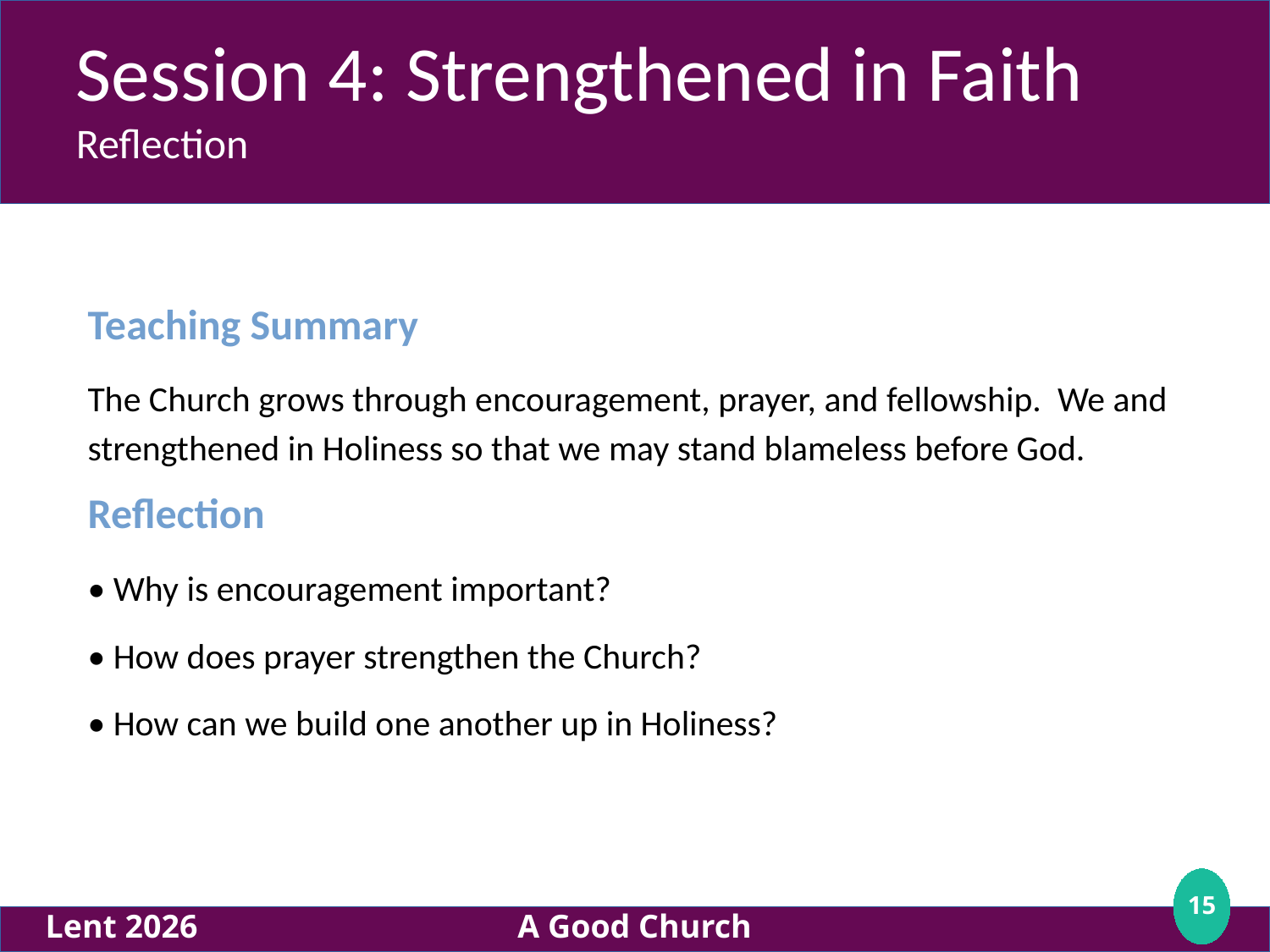

Session 4: Strengthened in Faith
Reflection
# Teaching Summary
The Church grows through encouragement, prayer, and fellowship.  We and strengthened in Holiness so that we may stand blameless before God.
Reflection
• Why is encouragement important?
• How does prayer strengthen the Church?
• How can we build one another up in Holiness?
15
Lent 2026
A Good Church